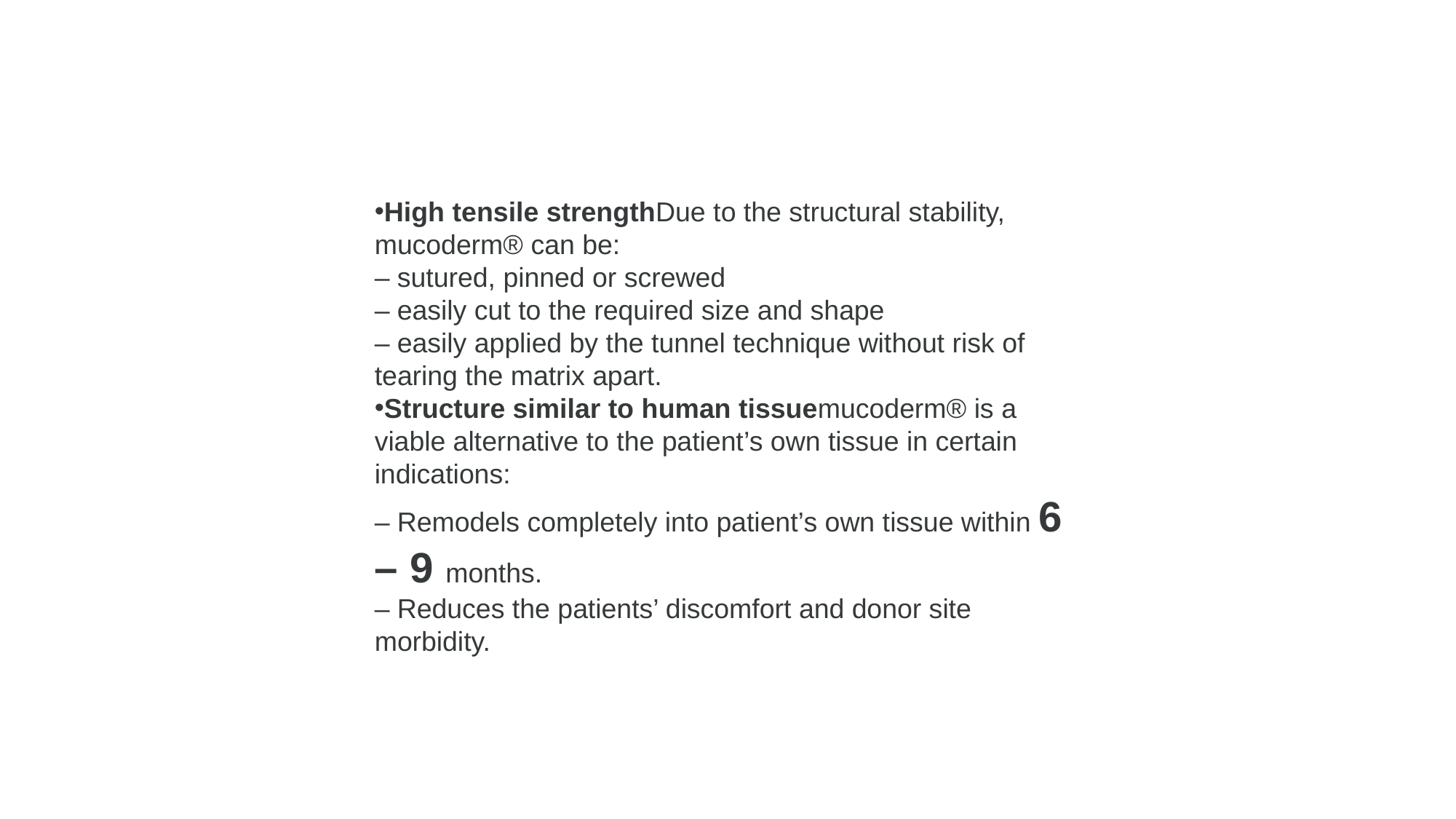

High tensile strengthDue to the structural stability, mucoderm® can be:
– sutured, pinned or screwed
– easily cut to the required size and shape
– easily applied by the tunnel technique without risk of tearing the matrix apart.
Structure similar to human tissuemucoderm® is a viable alternative to the patient’s own tissue in certain indications:
– Remodels completely into patient’s own tissue within 6 – 9 months.
– Reduces the patients’ discomfort and donor site morbidity.